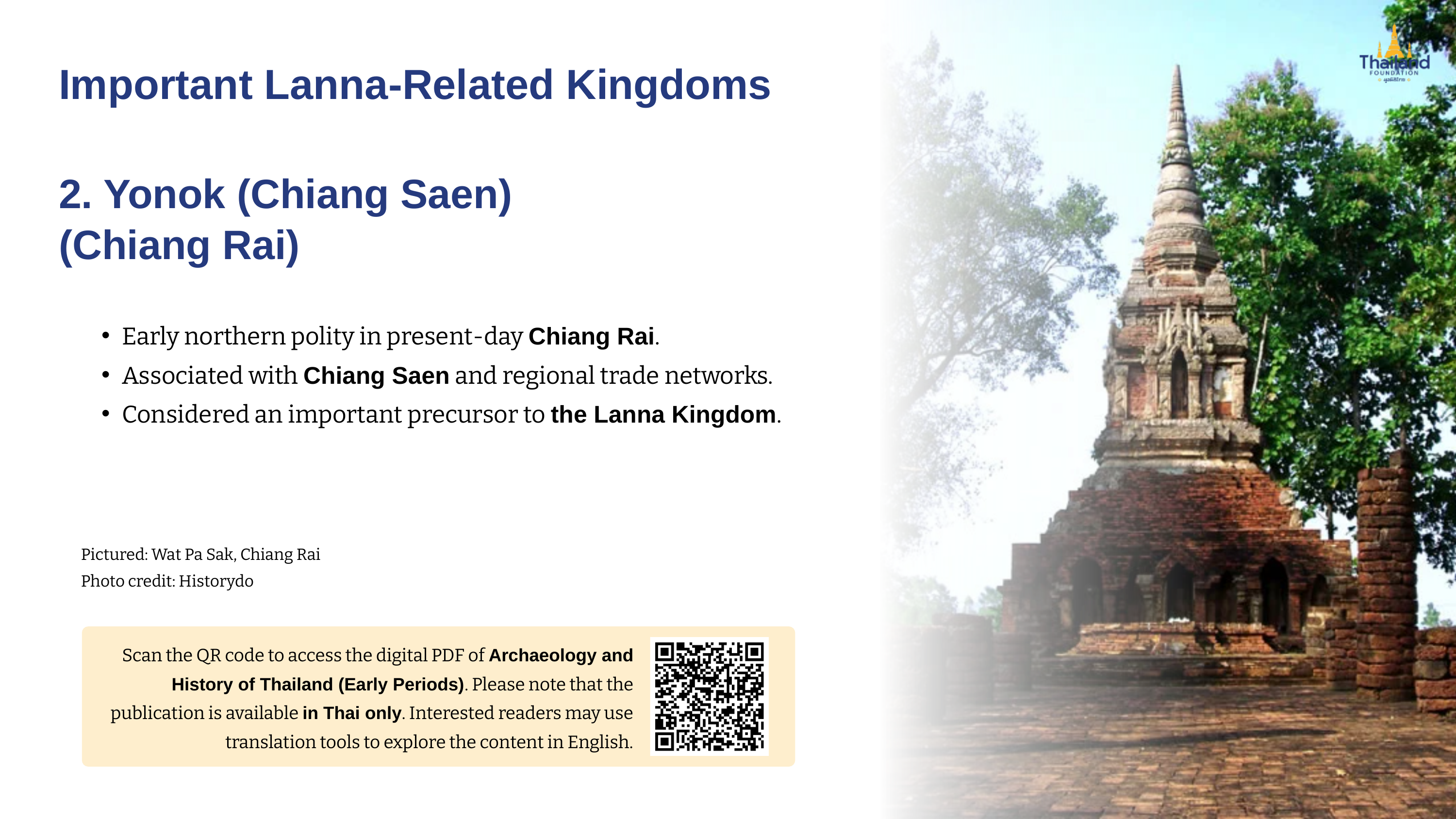

Important Lanna-Related Kingdoms
2. Yonok (Chiang Saen)
(Chiang Rai)
Early northern polity in present-day Chiang Rai.
Associated with Chiang Saen and regional trade networks.
Considered an important precursor to the Lanna Kingdom.
Pictured: Wat Pa Sak, Chiang Rai
Photo credit: Historydo

Scan the QR code to access the digital PDF of Archaeology and History of Thailand (Early Periods). Please note that the publication is available in Thai only. Interested readers may use translation tools to explore the content in English.